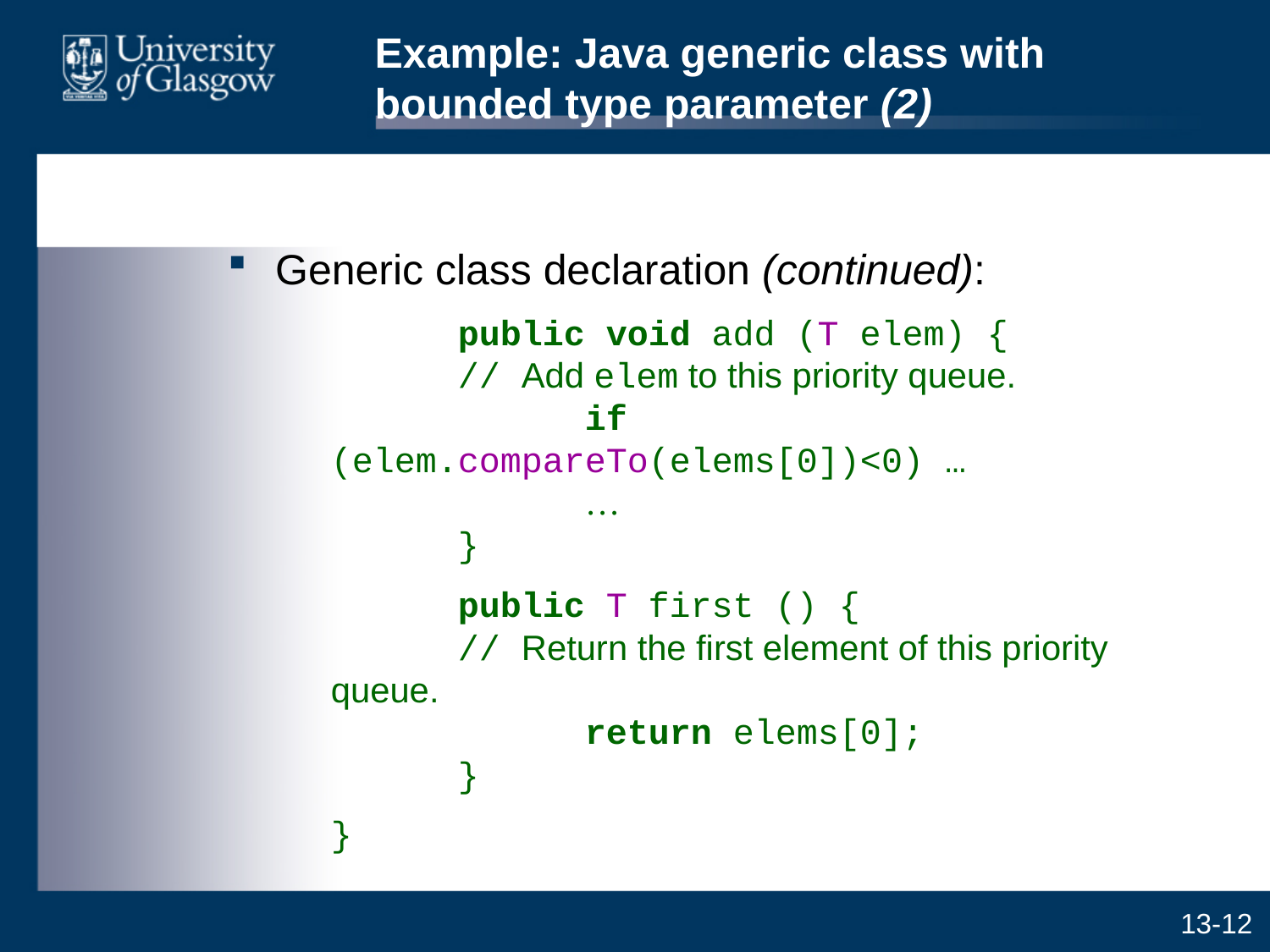

# Example: Java generic class with bounded type parameter (2)
Generic class declaration (continued):
		public void add (T elem) {
	// Add elem to this priority queue.
		if (elem.compareTo(elems[0])<0) …
		…
	}
		public T first () {
	// Return the first element of this priority queue.
		return elems[0];
	}
	}